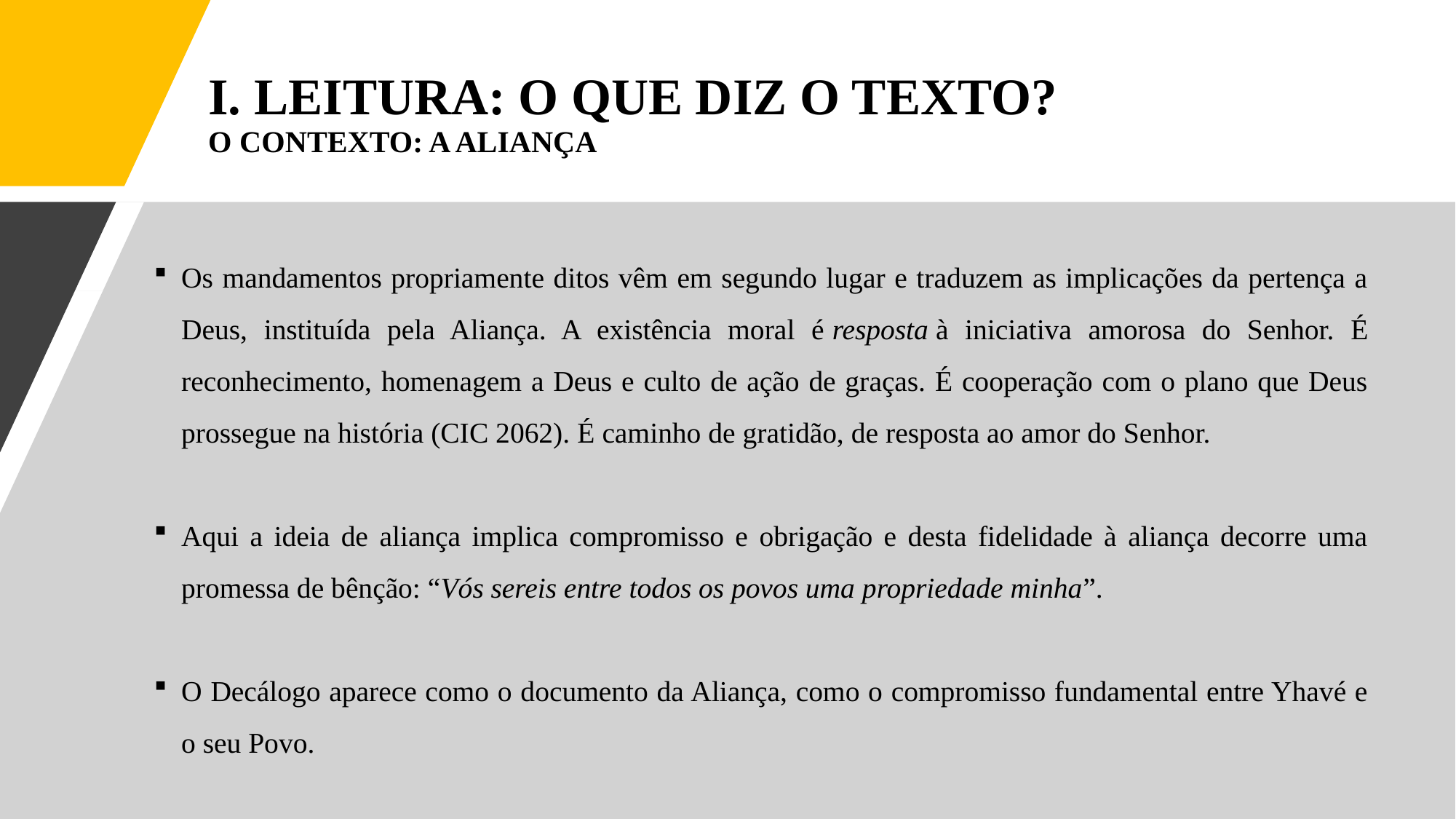

# I. LEITURA: O QUE DIZ O TEXTO? O CONTEXTO: A ALIANÇA

Os mandamentos propriamente ditos vêm em segundo lugar e traduzem as implicações da pertença a Deus, instituída pela Aliança. A existência moral é resposta à iniciativa amorosa do Senhor. É reconhecimento, homenagem a Deus e culto de ação de graças. É cooperação com o plano que Deus prossegue na história (CIC 2062). É caminho de gratidão, de resposta ao amor do Senhor.

Aqui a ideia de aliança implica compromisso e obrigação e desta fidelidade à aliança decorre uma promessa de bênção: “Vós sereis entre todos os povos uma propriedade minha”.

O Decálogo aparece como o documento da Aliança, como o compromisso fundamental entre Yhavé e o seu Povo.